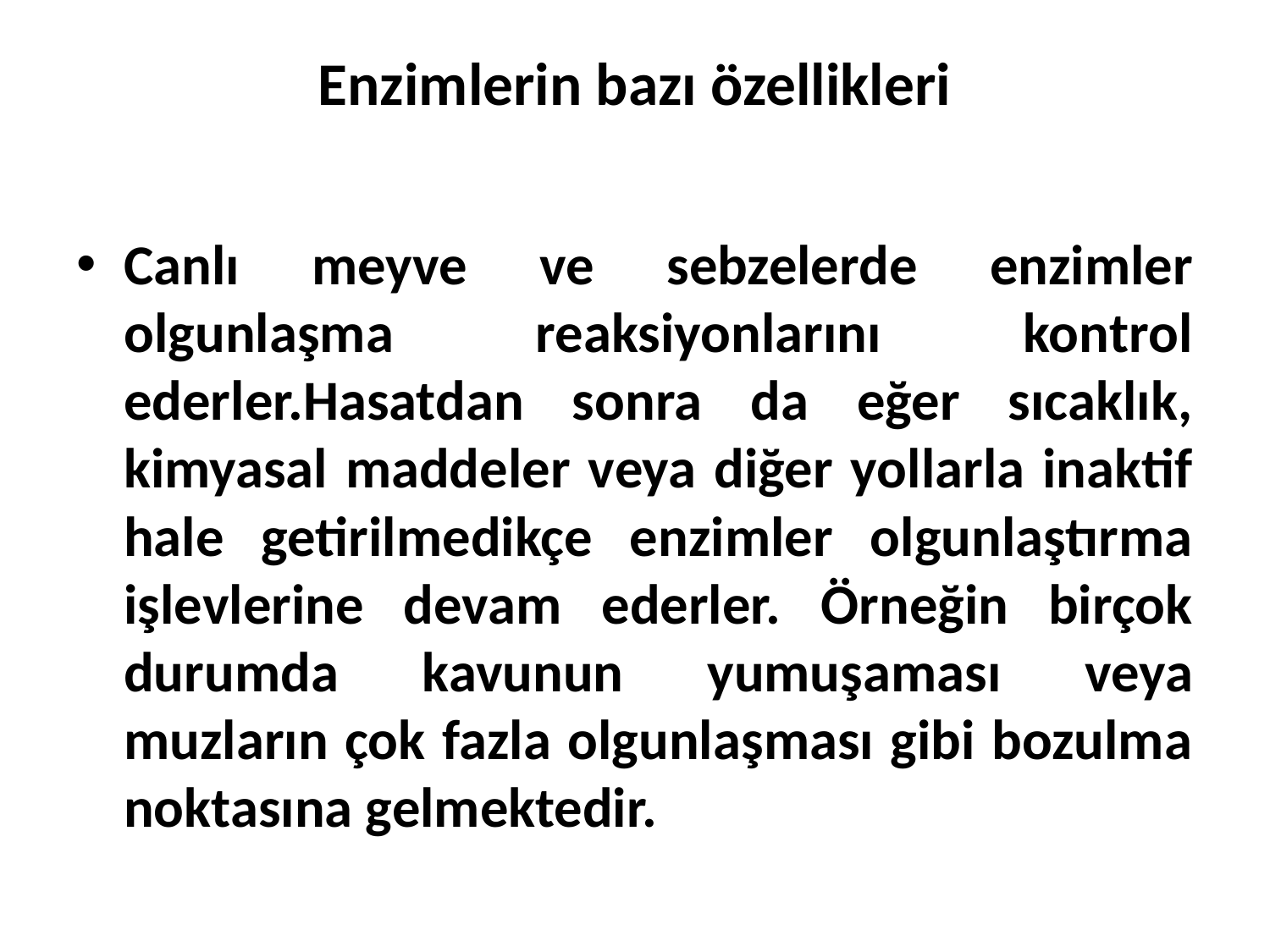

# Enzimlerin bazı özellikleri
Canlı meyve ve sebzelerde enzimler olgunlaşma reaksiyonlarını kontrol ederler.Hasatdan sonra da eğer sıcaklık, kimyasal maddeler veya diğer yollarla inaktif hale getirilmedikçe enzimler olgunlaştırma işlevlerine devam ederler. Örneğin birçok durumda kavunun yumuşaması veya muzların çok fazla olgunlaşması gibi bozulma noktasına gelmektedir.